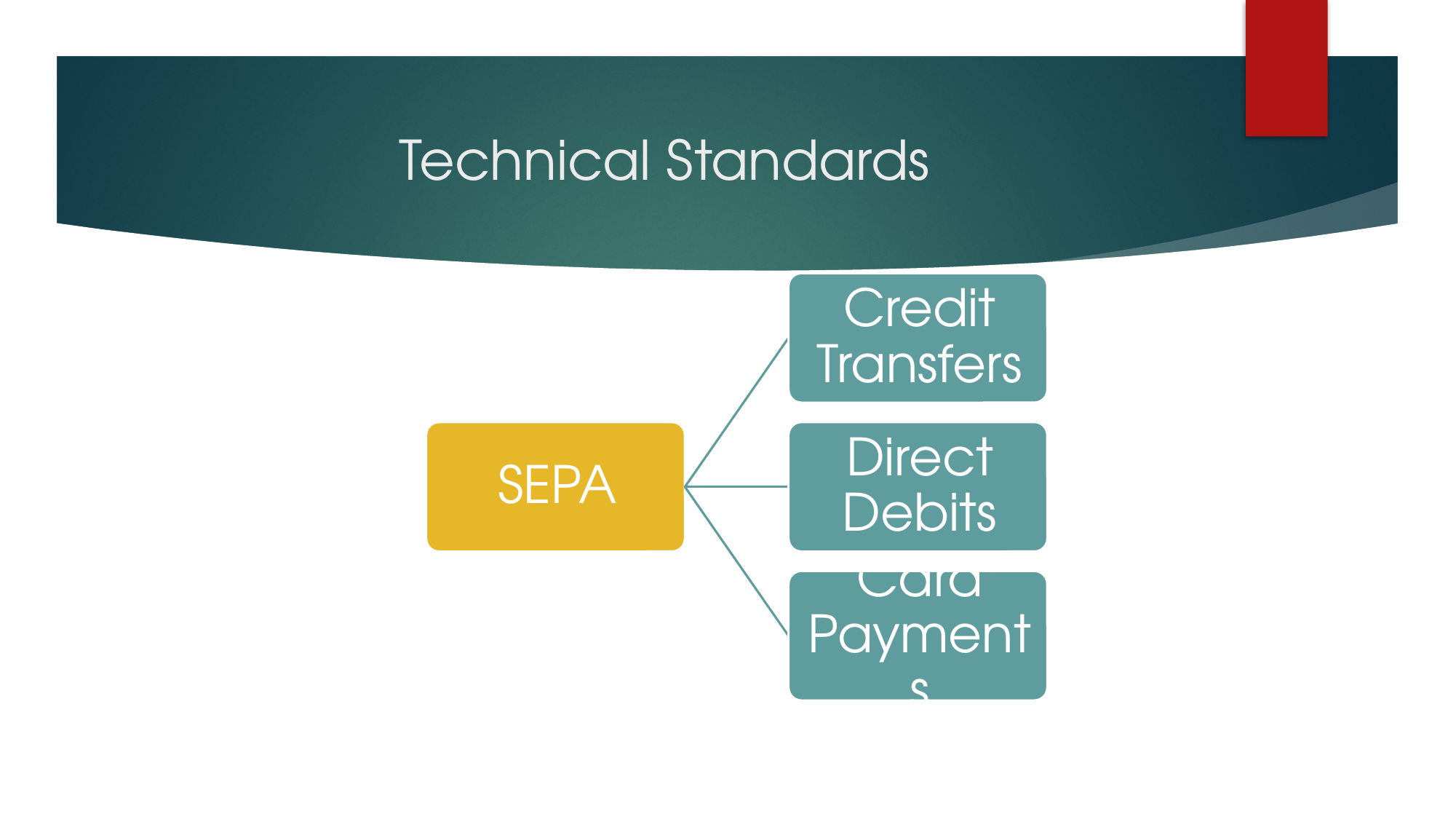

# Technical Standards
SEPA

Credit Transfers

Direct Debits

Card Payments